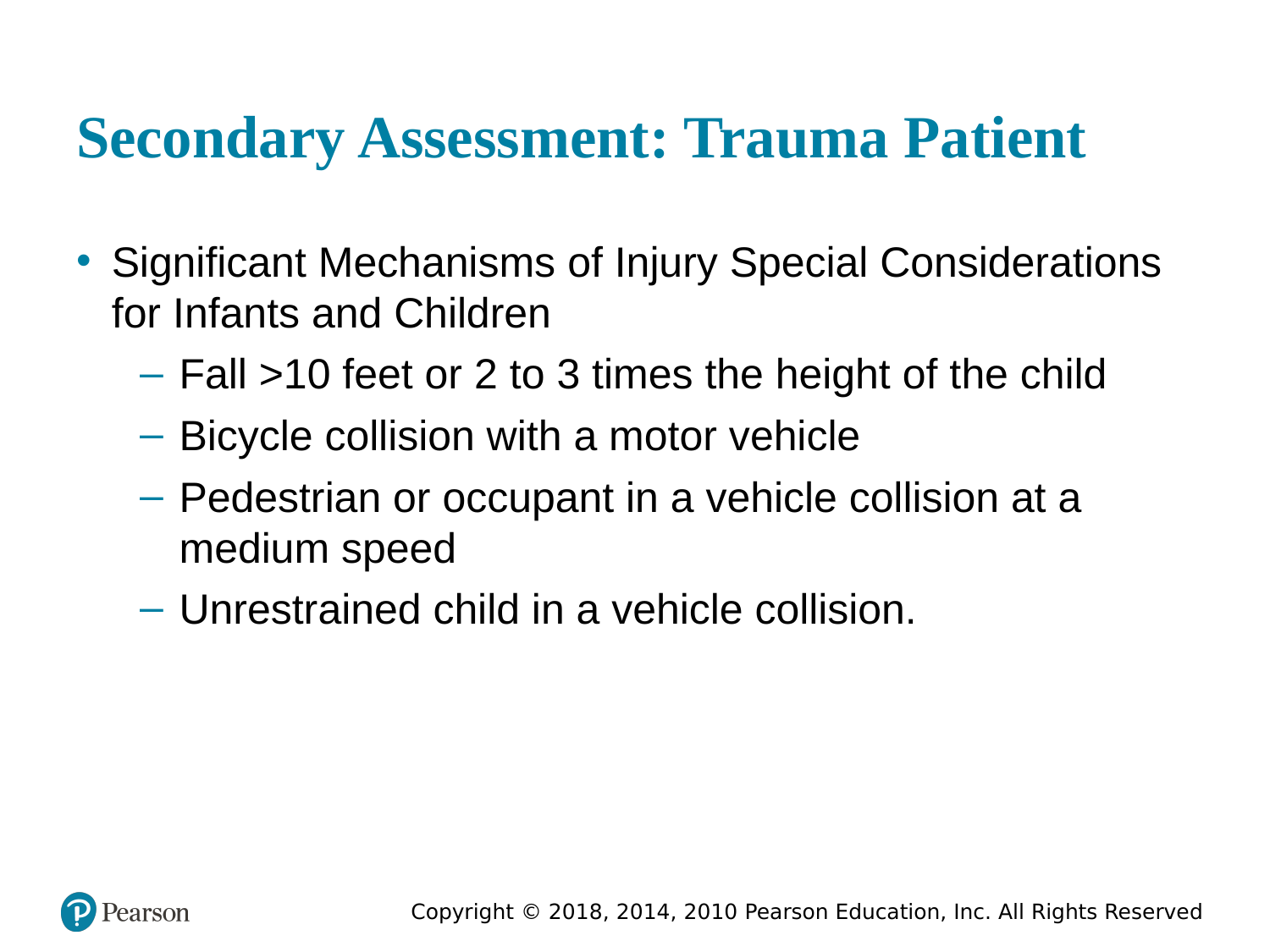

# Secondary Assessment: Trauma Patient
Significant Mechanisms of Injury Special Considerations for Infants and Children
Fall >10 feet or 2 to 3 times the height of the child
Bicycle collision with a motor vehicle
Pedestrian or occupant in a vehicle collision at a medium speed
Unrestrained child in a vehicle collision.